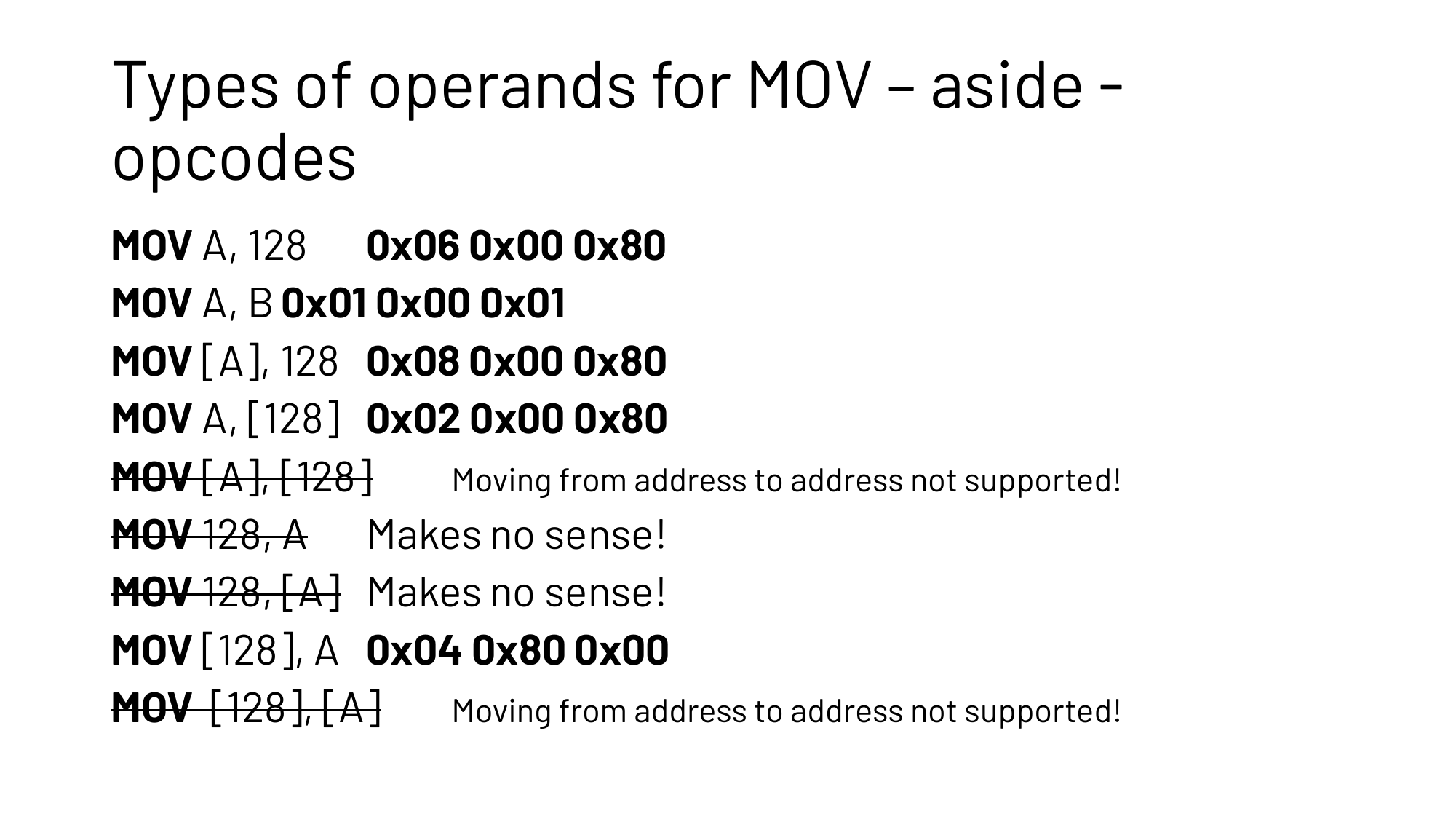

# Types of operands for MOV – aside - opcodes
MOV A, 128		0x06 0x00 0x80
MOV A, B			0x01 0x00 0x01
MOV [A], 128		0x08 0x00 0x80
MOV A, [128]		0x02 0x00 0x80
MOV [A], [128]	Moving from address to address not supported!
MOV 128, A		Makes no sense!
MOV 128, [A]		Makes no sense!
MOV [128], A		0x04 0x80 0x00
MOV  [128], [A]	Moving from address to address not supported!